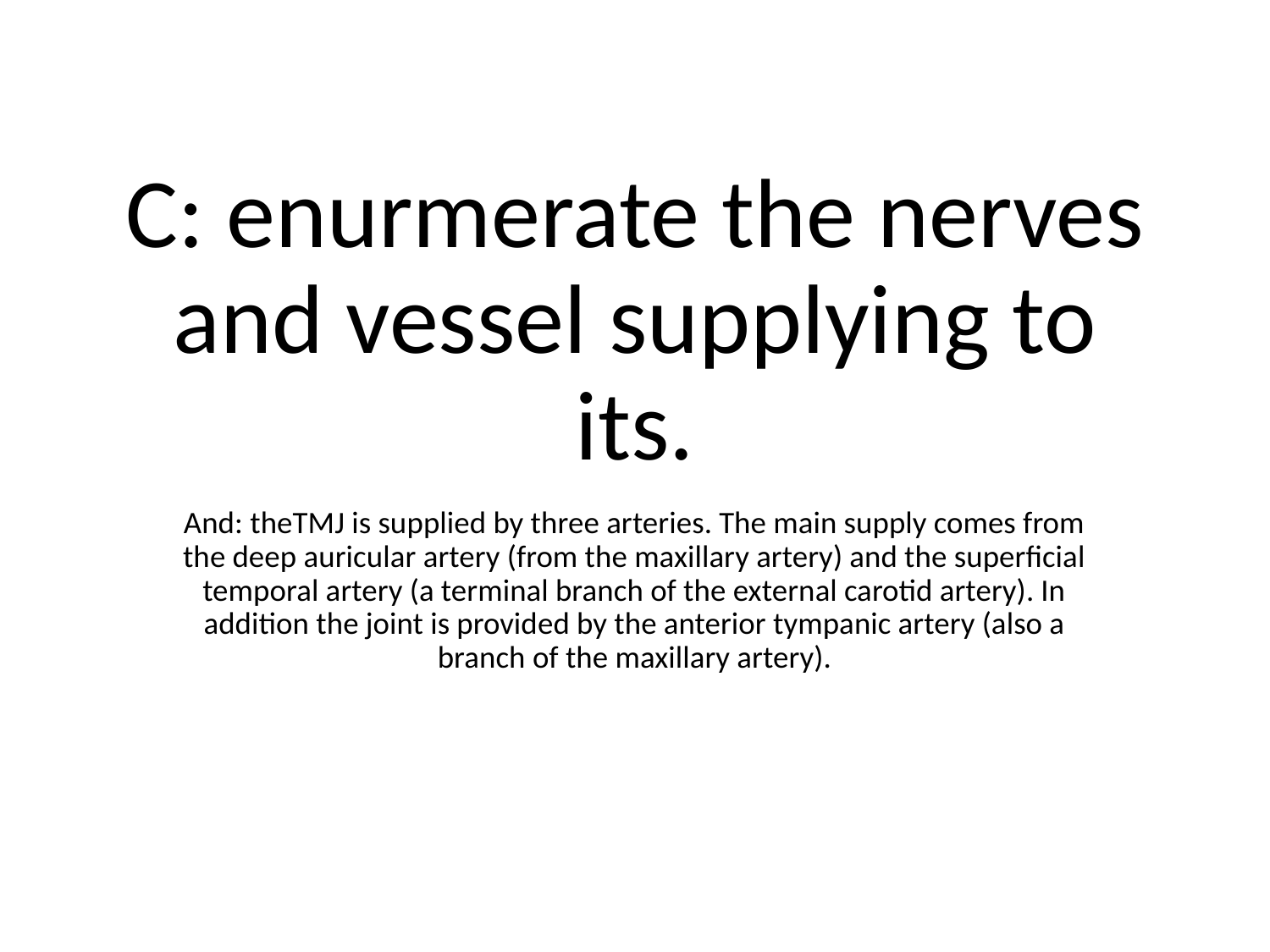

# C: enurmerate the nerves and vessel supplying to its.
And: theTMJ is supplied by three arteries. The main supply comes from the deep auricular artery (from the maxillary artery) and the superficial temporal artery (a terminal branch of the external carotid artery). In addition the joint is provided by the anterior tympanic artery (also a branch of the maxillary artery).